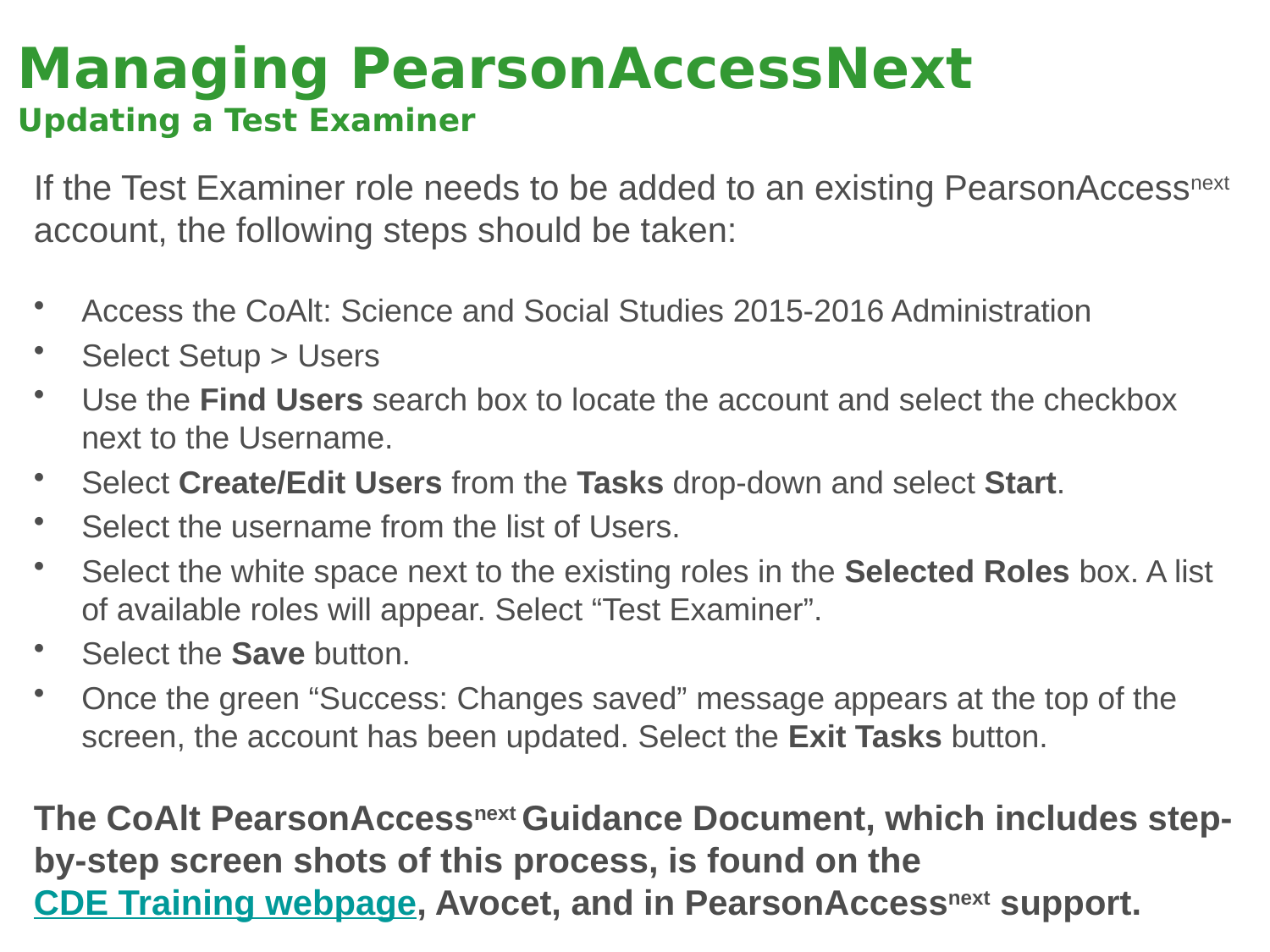

# Managing PearsonAccessNext Updating a Test Examiner
If the Test Examiner role needs to be added to an existing PearsonAccessnext account, the following steps should be taken:

Access the CoAlt: Science and Social Studies 2015-2016 Administration
Select Setup > Users
Use the Find Users search box to locate the account and select the checkbox next to the Username.
Select Create/Edit Users from the Tasks drop-down and select Start.
Select the username from the list of Users.
Select the white space next to the existing roles in the Selected Roles box. A list of available roles will appear. Select “Test Examiner”.
Select the Save button.
Once the green “Success: Changes saved” message appears at the top of the screen, the account has been updated. Select the Exit Tasks button.

The CoAlt PearsonAccessnext Guidance Document, which includes step-by-step screen shots of this process, is found on the CDE Training webpage, Avocet, and in PearsonAccessnext support.